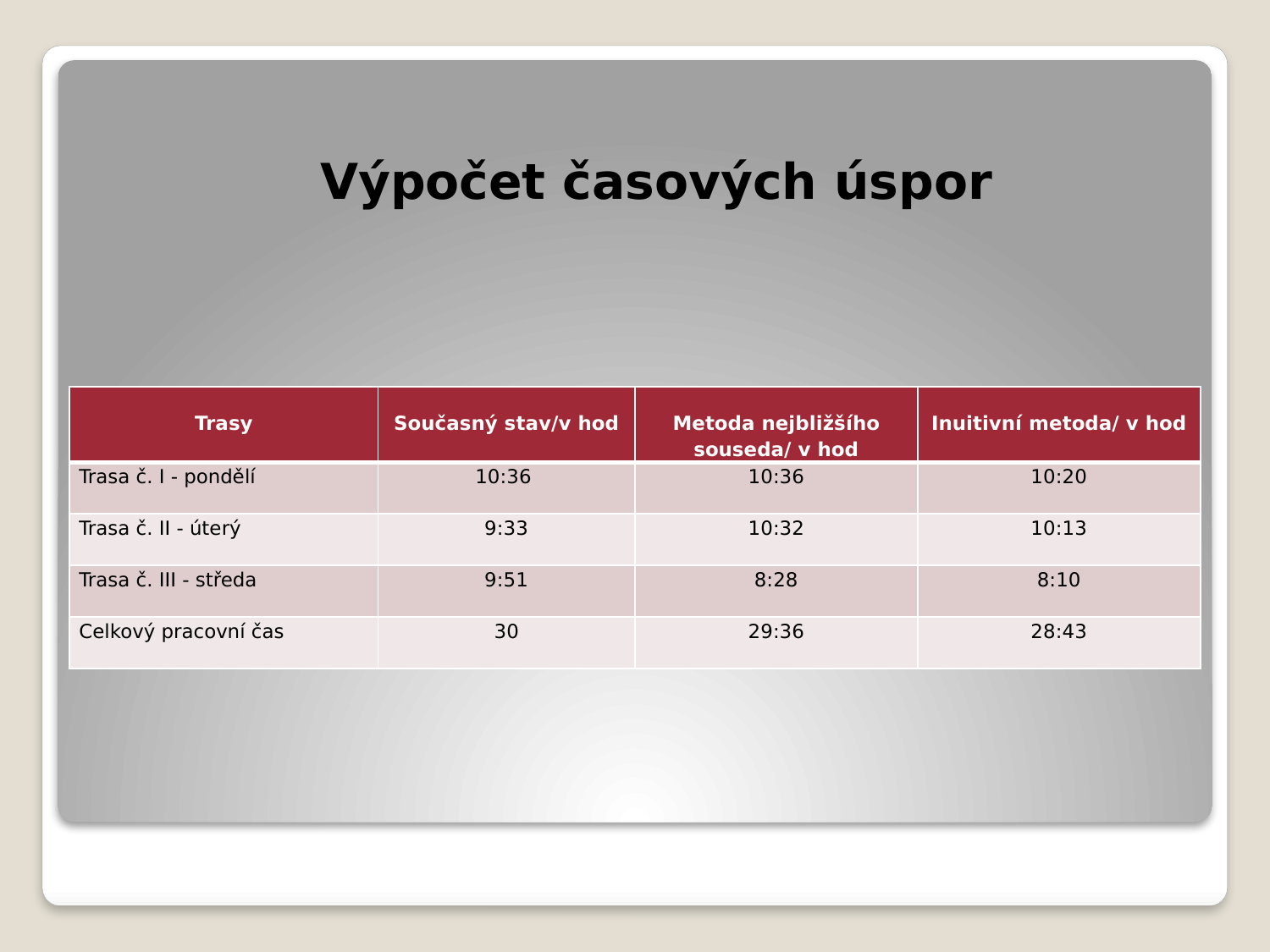

# Výpočet časových úspor
| Trasy | Současný stav/v hod | Metoda nejbližšího souseda/ v hod | Inuitivní metoda/ v hod |
| --- | --- | --- | --- |
| Trasa č. I - pondělí | 10:36 | 10:36 | 10:20 |
| Trasa č. II - úterý | 9:33 | 10:32 | 10:13 |
| Trasa č. III - středa | 9:51 | 8:28 | 8:10 |
| Celkový pracovní čas | 30 | 29:36 | 28:43 |